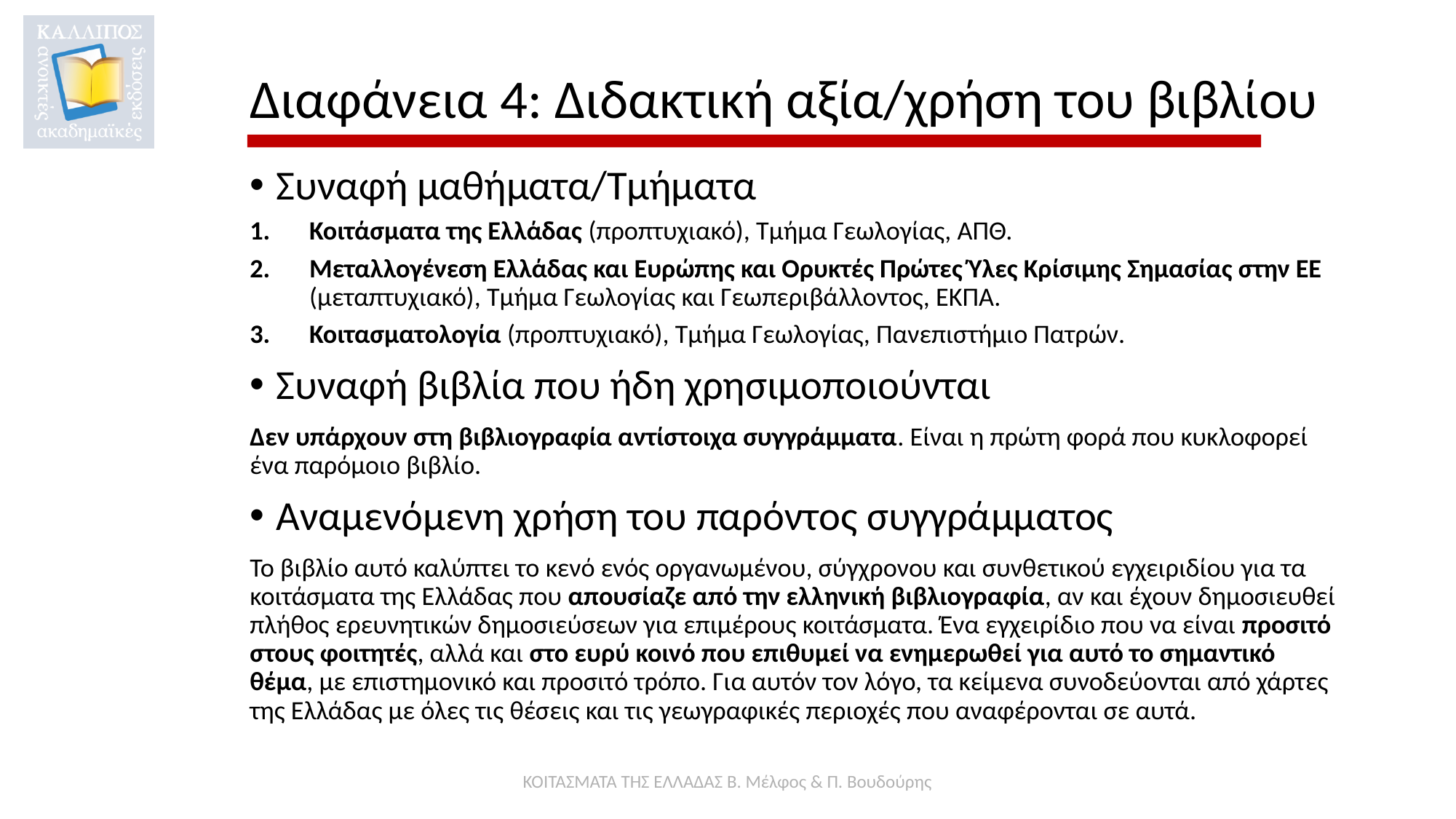

# Διαφάνεια 4: Διδακτική αξία/χρήση του βιβλίου
Συναφή μαθήματα/Τμήματα
Κοιτάσματα της Ελλάδας (προπτυχιακό), Τμήμα Γεωλογίας, ΑΠΘ.
Μεταλλογένεση Ελλάδας και Ευρώπης και Ορυκτές Πρώτες Ύλες Κρίσιμης Σημασίας στην ΕΕ (μεταπτυχιακό), Τμήμα Γεωλογίας και Γεωπεριβάλλοντος, ΕΚΠΑ.
Κοιτασματολογία (προπτυχιακό), Τμήμα Γεωλογίας, Πανεπιστήμιο Πατρών.
Συναφή βιβλία που ήδη χρησιμοποιούνται
Δεν υπάρχουν στη βιβλιογραφία αντίστοιχα συγγράμματα. Είναι η πρώτη φορά που κυκλοφορεί ένα παρόμοιο βιβλίο.
Αναμενόμενη χρήση του παρόντος συγγράμματος
Το βιβλίο αυτό καλύπτει το κενό ενός οργανωμένου, σύγχρονου και συνθετικού εγχειριδίου για τα κοιτάσματα της Ελλάδας που απουσίαζε από την ελληνική βιβλιογραφία, αν και έχουν δημοσιευθεί πλήθος ερευνητικών δημοσιεύσεων για επιμέρους κοιτάσματα. Ένα εγχειρίδιο που να είναι προσιτό στους φοιτητές, αλλά και στο ευρύ κοινό που επιθυμεί να ενημερωθεί για αυτό το σημαντικό θέμα, με επιστημονικό και προσιτό τρόπο. Για αυτόν τον λόγο, τα κείμενα συνοδεύονται από χάρτες της Ελλάδας με όλες τις θέσεις και τις γεωγραφικές περιοχές που αναφέρονται σε αυτά.
ΚΟΙΤΑΣΜΑΤΑ ΤΗΣ ΕΛΛΑΔΑΣ Β. Μέλφος & Π. Βουδούρης